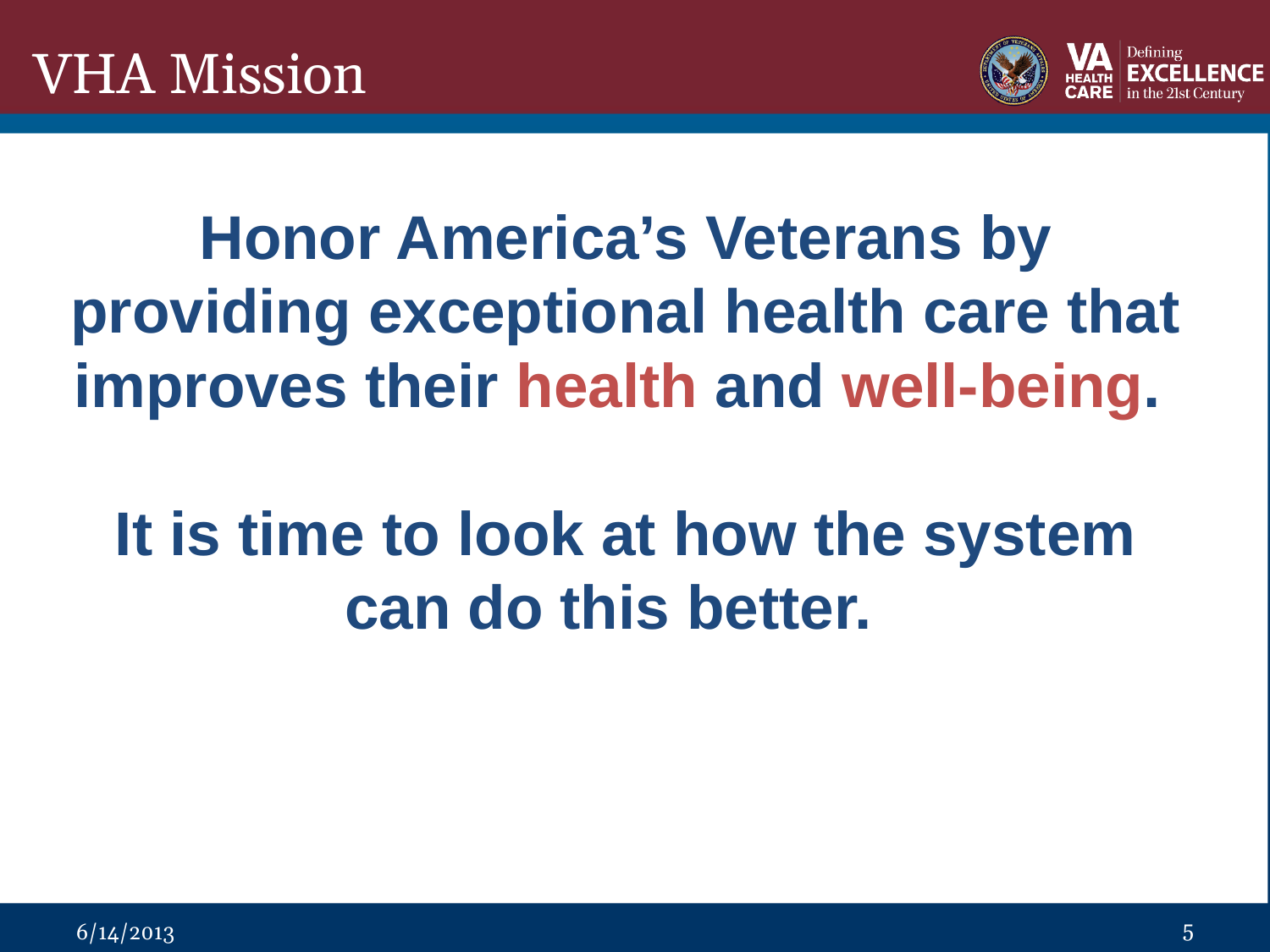

# VHA Mission
Honor America’s Veterans by providing exceptional health care that improves their health and well-being.

It is time to look at how the system can do this better.

6/14/2013
5